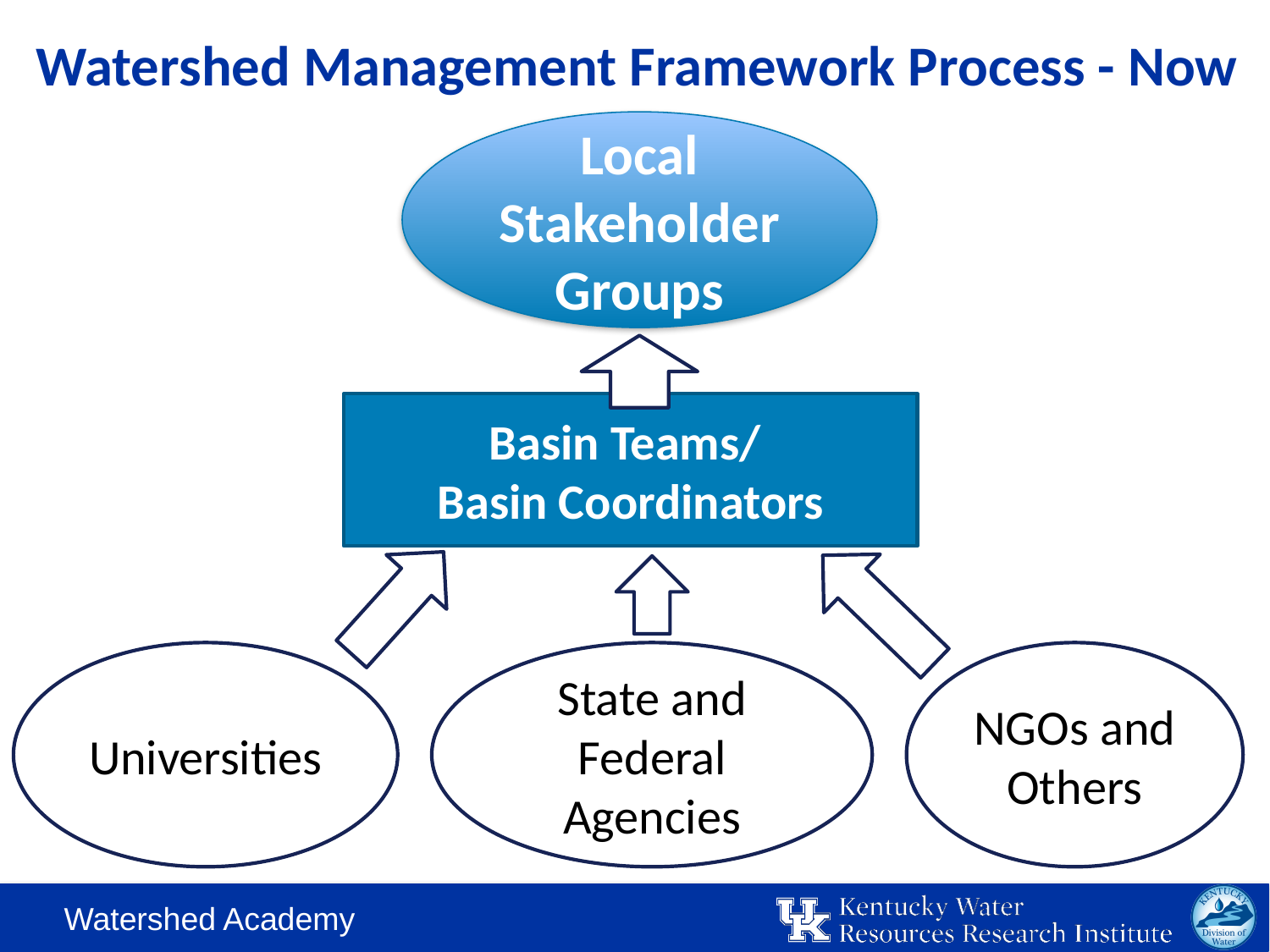

Watershed Management Framework Process - Now
Local Stakeholder Groups

Basin Teams/
Basin Coordinators

Universities
State and Federal Agencies
NGOs and Others